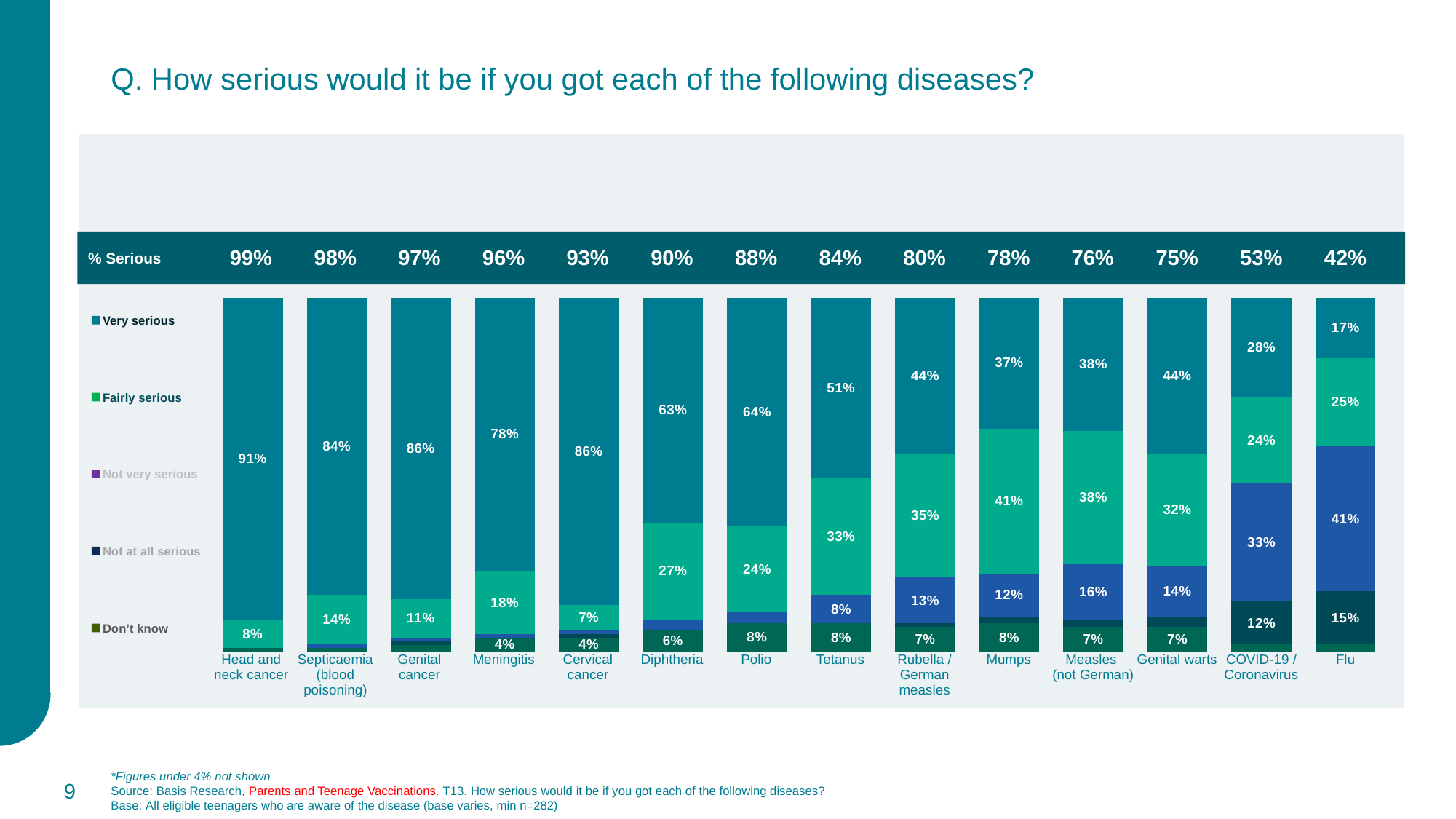

Q. How serious would it be if you got each of the following diseases?

| 99% | 98% | 97% | 96% | 93% | 90% | 88% | 84% | 80% | 78% | 76% | 75% | 53% | 42% |
| --- | --- | --- | --- | --- | --- | --- | --- | --- | --- | --- | --- | --- | --- |
% Serious

### Chart

| Category | Very serious | Fairly serious | Not very serious | Not at all serious | Don't know |
|---|---|---|---|---|---|
| Head and neck cancer | 0.91 | 0.08 | 0.0 | 0.0 | 0.01 |
| Septicaemia (blood poisoning) | 0.84 | 0.14 | 0.01 | 0.0 | 0.01 |
| Genital cancer | 0.86 | 0.11 | 0.01 | 0.01 | 0.02 |
| Meningitis | 0.78 | 0.18 | 0.01 | 0.0 | 0.04 |
| Cervical cancer | 0.86 | 0.07 | 0.01 | 0.01 | 0.04 |
| Diphtheria | 0.63 | 0.27 | 0.03 | 0.0 | 0.06 |
| Polio | 0.64 | 0.24 | 0.03 | 0.0 | 0.08 |
| Tetanus | 0.51 | 0.33 | 0.08 | 0.0 | 0.08 |
| Rubella / German measles | 0.44 | 0.35 | 0.13 | 0.01 | 0.07 |
| Mumps | 0.37 | 0.41 | 0.12 | 0.02 | 0.08 |
| Measles (not German) | 0.38 | 0.38 | 0.16 | 0.02 | 0.07 |
| Genital warts | 0.44 | 0.32 | 0.14 | 0.03 | 0.07 |
| COVID-19 / Coronavirus | 0.28 | 0.24 | 0.33 | 0.12 | 0.02 |
| Flu | 0.17 | 0.25 | 0.41 | 0.15 | 0.02 |
Very serious

Fairly serious

Not very serious

Not at all serious

Don’t know

| Head and neck cancer | Septicaemia (blood poisoning) | Genital cancer | Meningitis | Cervical cancer | Diphtheria | Polio | Tetanus | Rubella / German measles | Mumps | Measles (not German) | Genital warts | COVID-19 / Coronavirus | Flu |
| --- | --- | --- | --- | --- | --- | --- | --- | --- | --- | --- | --- | --- | --- |
9
*Figures under 4% not shown
Source: Basis Research, Parents and Teenage Vaccinations. T13. How serious would it be if you got each of the following diseases?
Base: All eligible teenagers who are aware of the disease (base varies, min n=282)